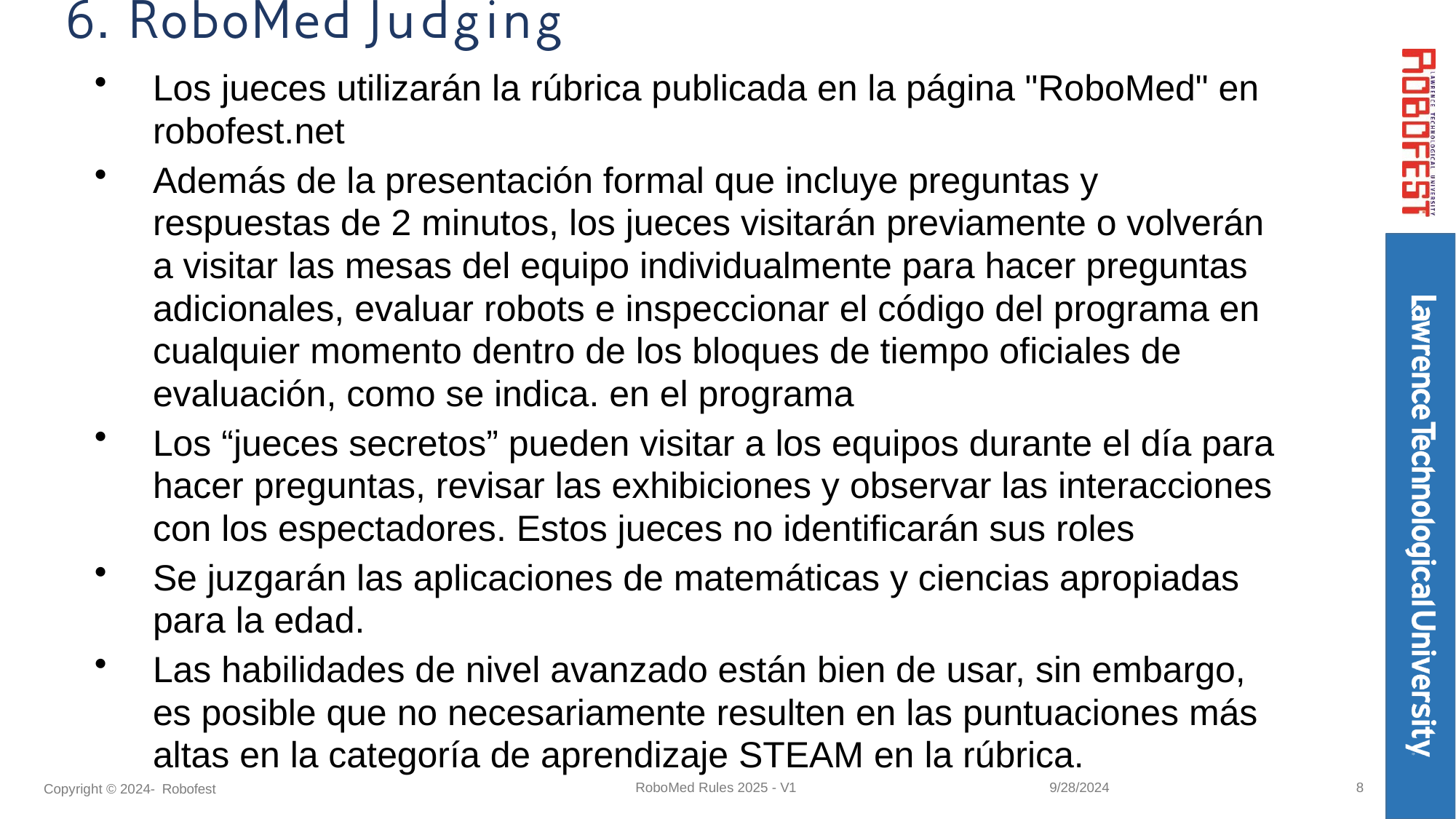

# 6. RoboMed Judging
Los jueces utilizarán la rúbrica publicada en la página "RoboMed" en robofest.net
Además de la presentación formal que incluye preguntas y respuestas de 2 minutos, los jueces visitarán previamente o volverán a visitar las mesas del equipo individualmente para hacer preguntas adicionales, evaluar robots e inspeccionar el código del programa en cualquier momento dentro de los bloques de tiempo oficiales de evaluación, como se indica. en el programa
Los “jueces secretos” pueden visitar a los equipos durante el día para hacer preguntas, revisar las exhibiciones y observar las interacciones con los espectadores. Estos jueces no identificarán sus roles
Se juzgarán las aplicaciones de matemáticas y ciencias apropiadas para la edad.
Las habilidades de nivel avanzado están bien de usar, sin embargo, es posible que no necesariamente resulten en las puntuaciones más altas en la categoría de aprendizaje STEAM en la rúbrica.
9/28/2024
8
RoboMed Rules 2025 - V1
Copyright © 2024- Robofest